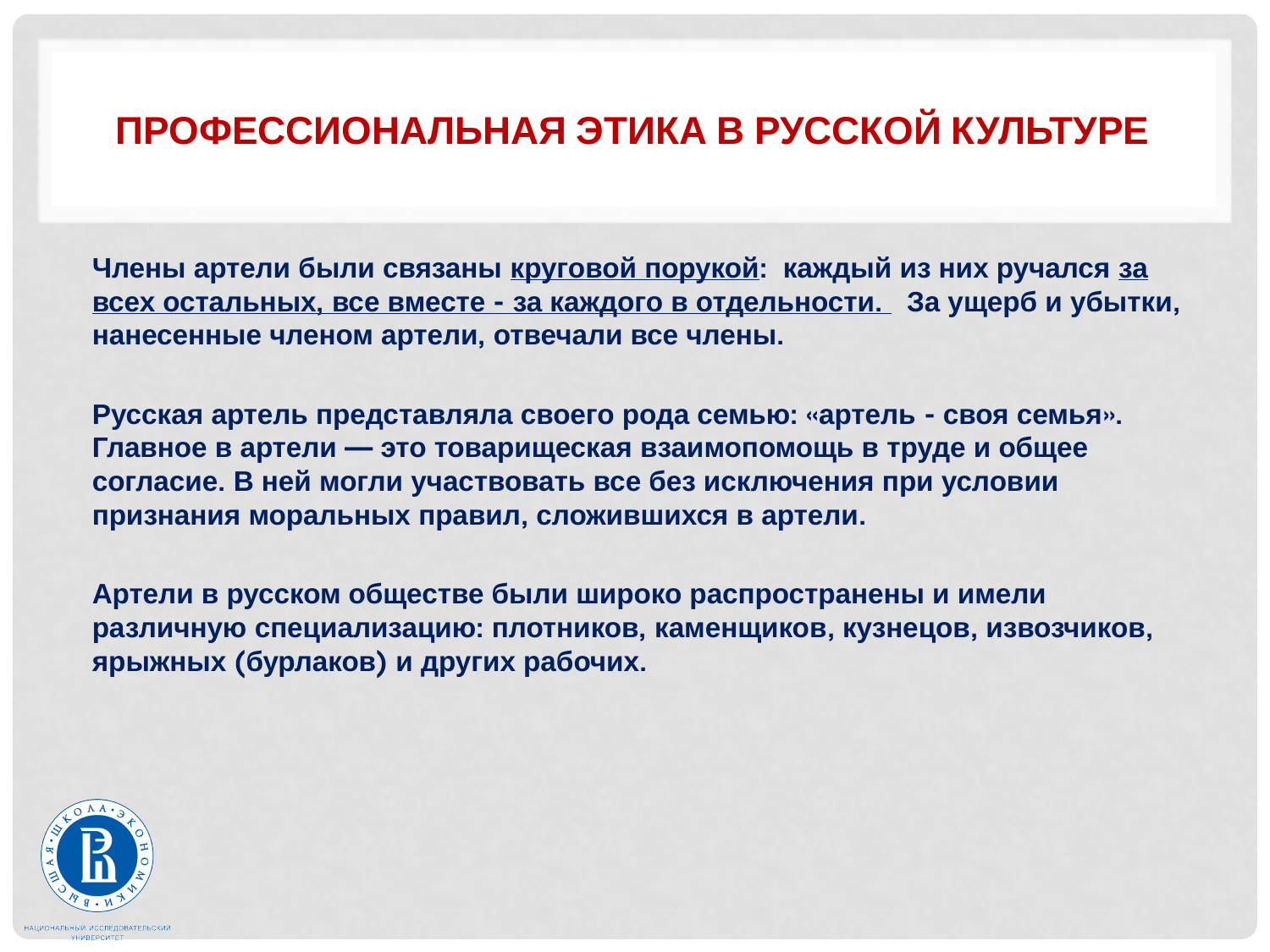

# Профессиональная этика в русской культуре
Члены артели были связаны круговой порукой:  каждый из них ручался за всех остальных, все вместе - за каждого в отдельности.   За ущерб и убытки, нанесенные членом артели, отвечали все члены.

Русская артель представляла своего рода семью: «артель - своя семья». Главное в артели — это товарищеская взаимопомощь в труде и общее согласие. В ней могли участвовать все без исключения при условии признания моральных правил, сложившихся в артели.

Артели в русском обществе были широко распространены и имели различную специализацию: плотников, каменщиков, кузнецов, извозчиков, ярыжных (бурлаков) и других рабочих.